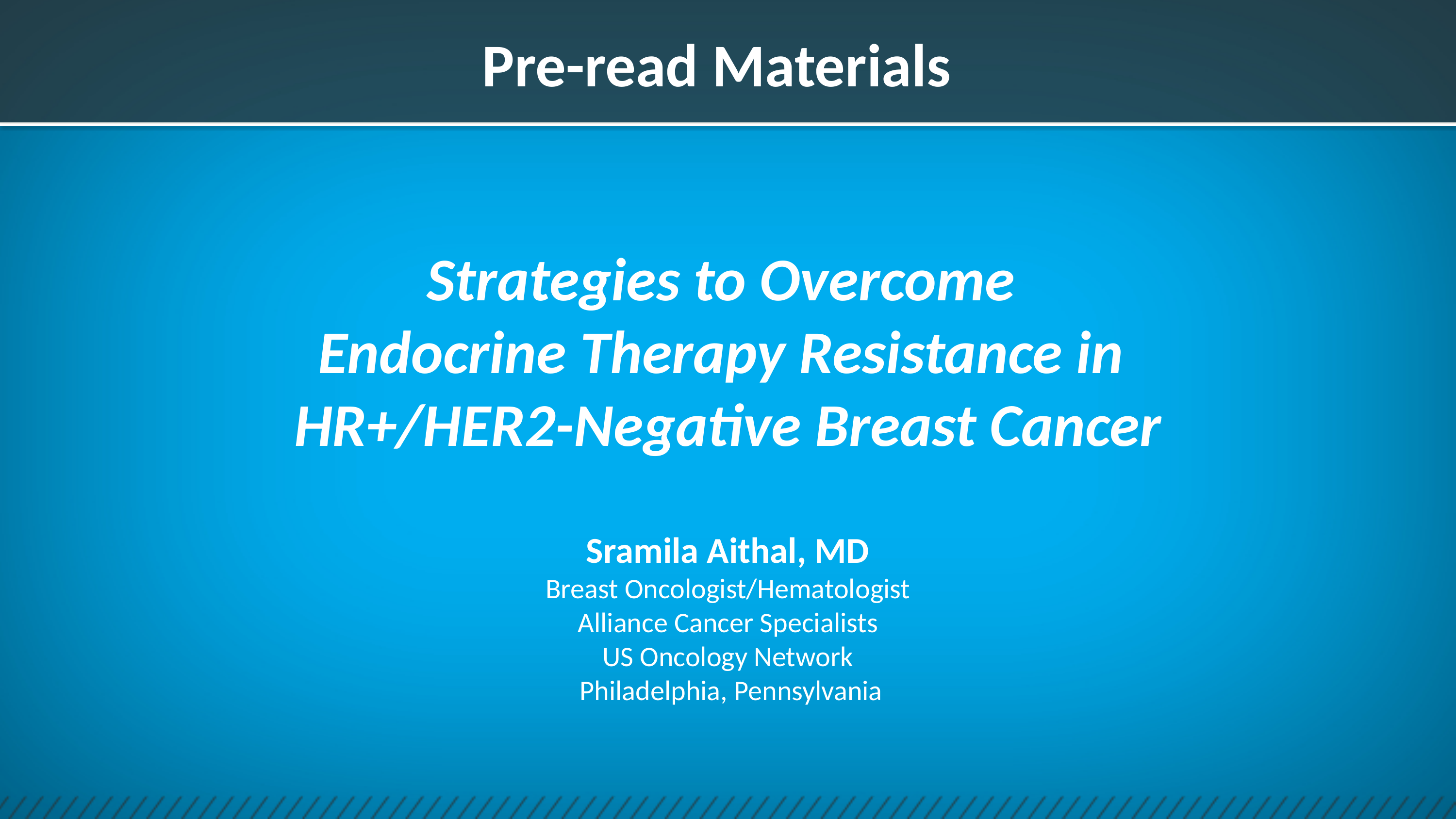

Pre-read Materials
# Strategies to Overcome Endocrine Therapy Resistance in HR+/HER2-Negative Breast Cancer
Sramila Aithal, MD
Breast Oncologist/Hematologist
Alliance Cancer Specialists
US Oncology Network
 Philadelphia, Pennsylvania